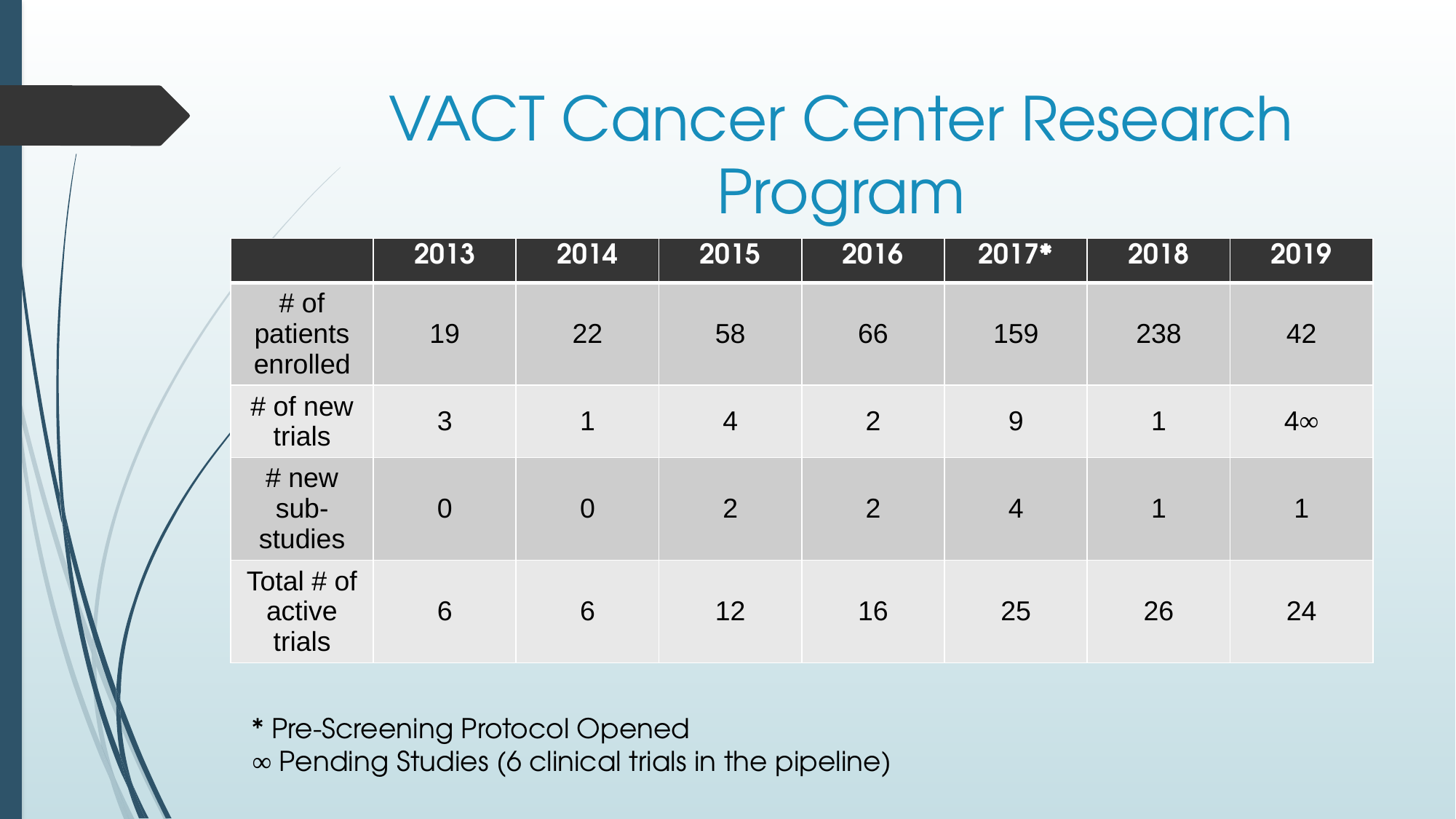

# VACT Cancer Center Research Program
|  | 2013 | 2014 | 2015 | 2016 | 2017\* | 2018 | 2019 |
| --- | --- | --- | --- | --- | --- | --- | --- |
| # of patients enrolled | 19 | 22 | 58 | 66 | 159 | 238 | 42 |
| # of new trials | 3 | 1 | 4 | 2 | 9 | 1 | 4∞ |
| # new sub-studies | 0 | 0 | 2 | 2 | 4 | 1 | 1 |
| Total # of active trials | 6 | 6 | 12 | 16 | 25 | 26 | 24 |
* Pre-Screening Protocol Opened
∞ Pending Studies (6 clinical trials in the pipeline)